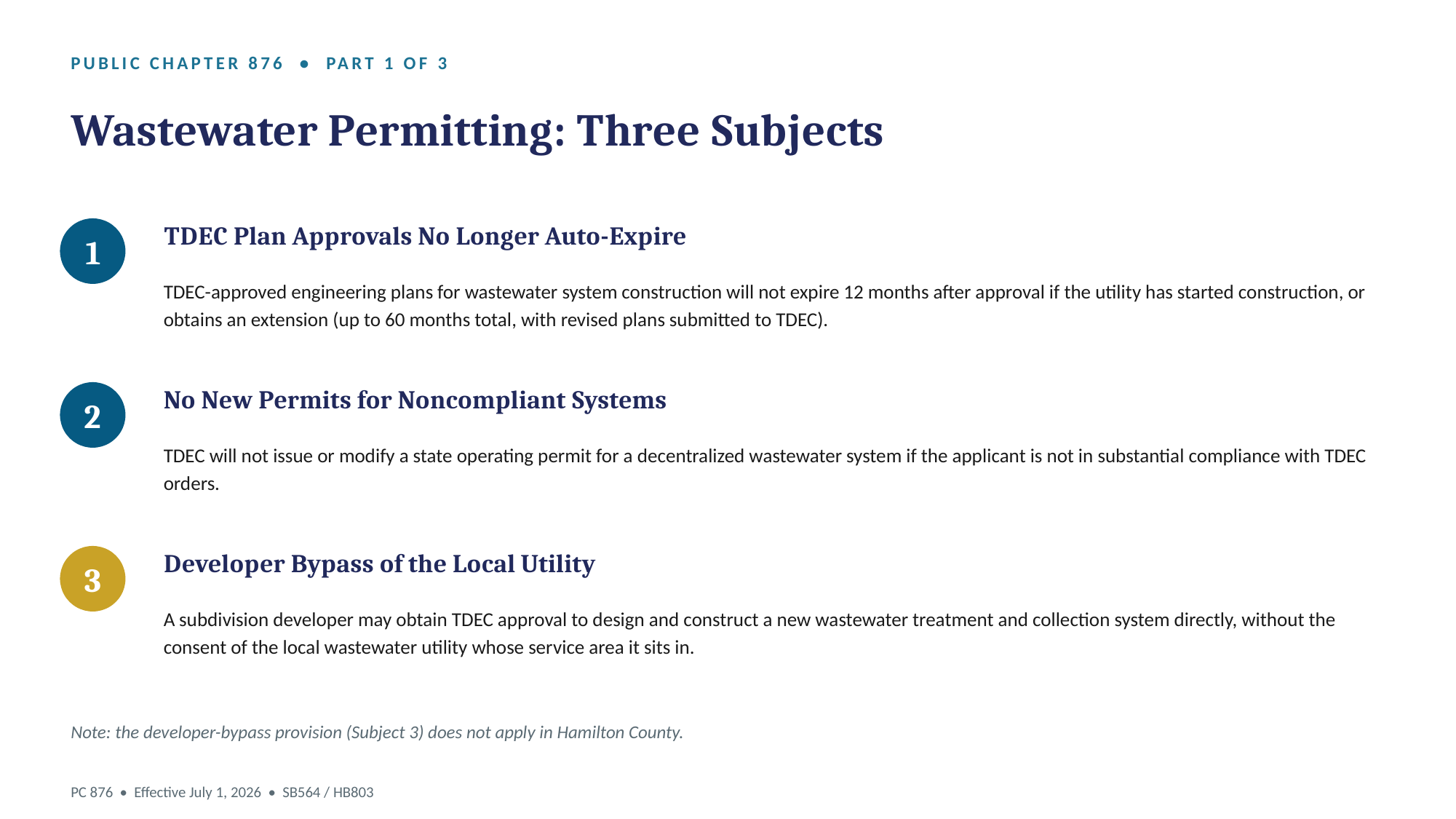

PUBLIC CHAPTER 876  •  PART 1 OF 3
Wastewater Permitting: Three Subjects
TDEC Plan Approvals No Longer Auto-Expire

1
TDEC-approved engineering plans for wastewater system construction will not expire 12 months after approval if the utility has started construction, or obtains an extension (up to 60 months total, with revised plans submitted to TDEC).
No New Permits for Noncompliant Systems

2
TDEC will not issue or modify a state operating permit for a decentralized wastewater system if the applicant is not in substantial compliance with TDEC orders.
Developer Bypass of the Local Utility

3
A subdivision developer may obtain TDEC approval to design and construct a new wastewater treatment and collection system directly, without the consent of the local wastewater utility whose service area it sits in.
Note: the developer-bypass provision (Subject 3) does not apply in Hamilton County.
PC 876  •  Effective July 1, 2026  •  SB564 / HB803